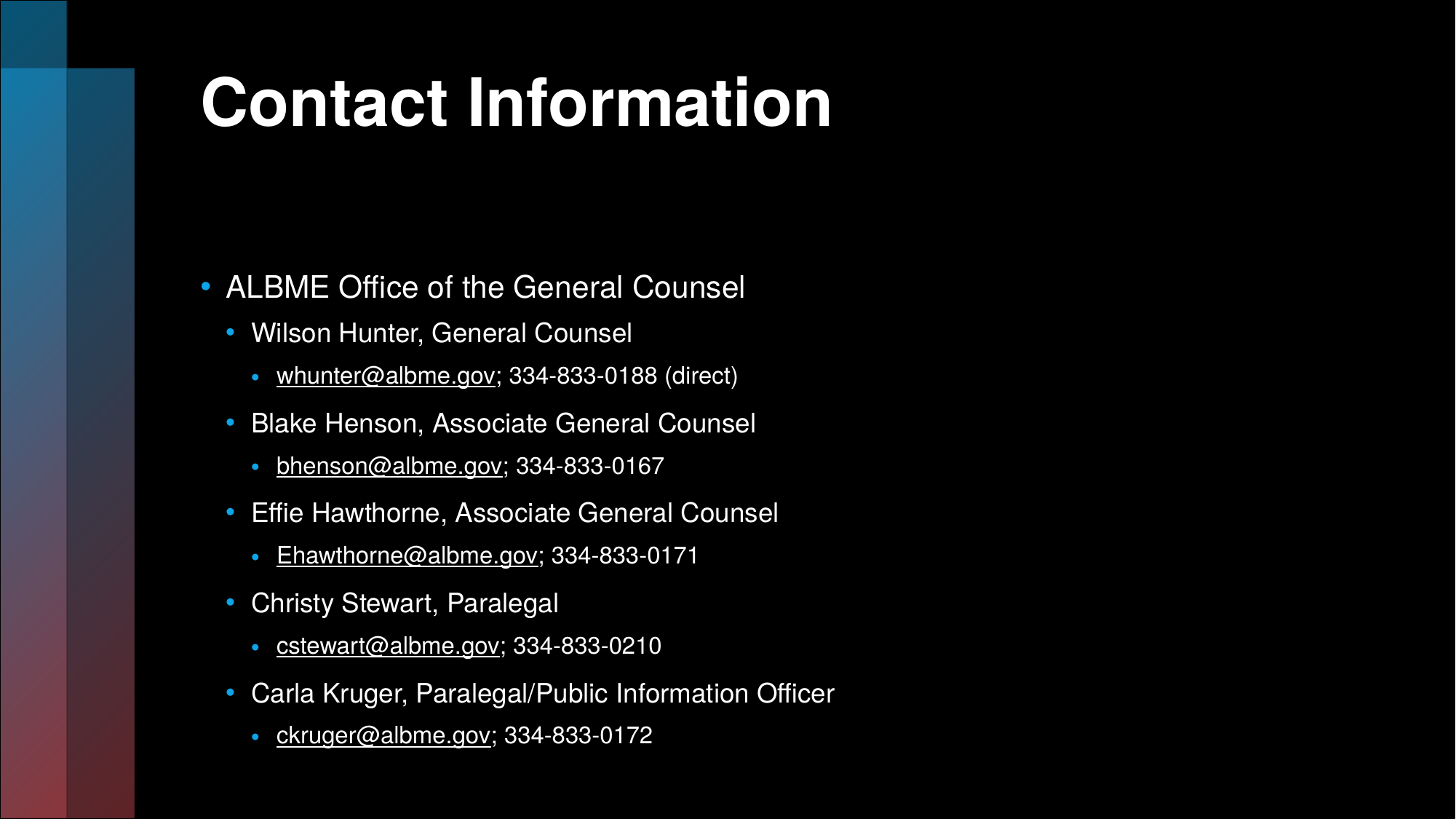

# Contact Information
ALBME Office of the General Counsel
Wilson Hunter, General Counsel
whunter@albme.gov; 334-833-0188 (direct)
Blake Henson, Associate General Counsel
bhenson@albme.gov; 334-833-0167
Effie Hawthorne, Associate General Counsel
Ehawthorne@albme.gov; 334-833-0171
Christy Stewart, Paralegal
cstewart@albme.gov; 334-833-0210
Carla Kruger, Paralegal/Public Information Officer
ckruger@albme.gov; 334-833-0172